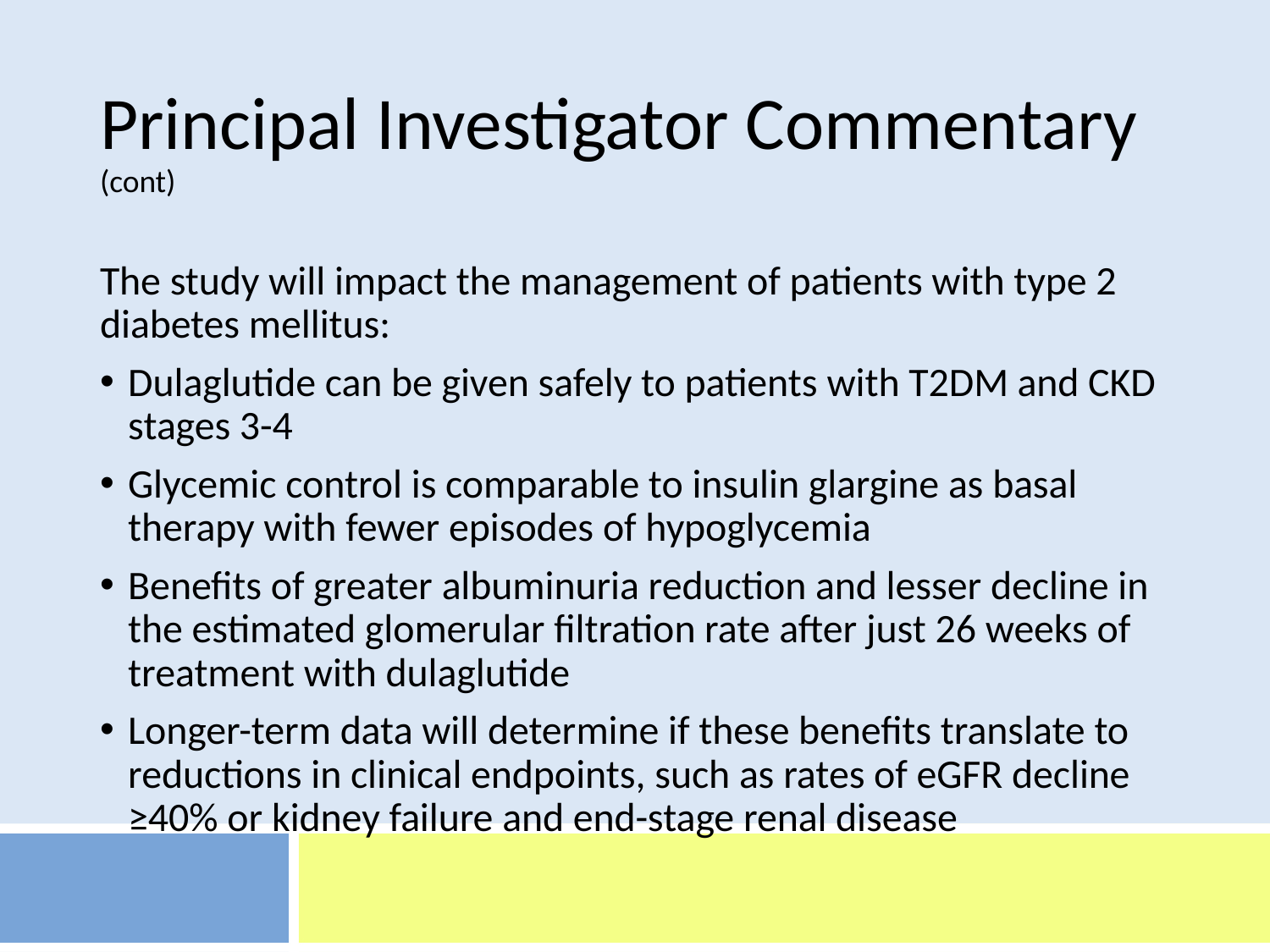

# Principal Investigator Commentary (cont)
The study will impact the management of patients with type 2 diabetes mellitus:
Dulaglutide can be given safely to patients with T2DM and CKD stages 3-4
Glycemic control is comparable to insulin glargine as basal therapy with fewer episodes of hypoglycemia
Benefits of greater albuminuria reduction and lesser decline in the estimated glomerular filtration rate after just 26 weeks of treatment with dulaglutide
Longer-term data will determine if these benefits translate to reductions in clinical endpoints, such as rates of eGFR decline ≥40% or kidney failure and end-stage renal disease